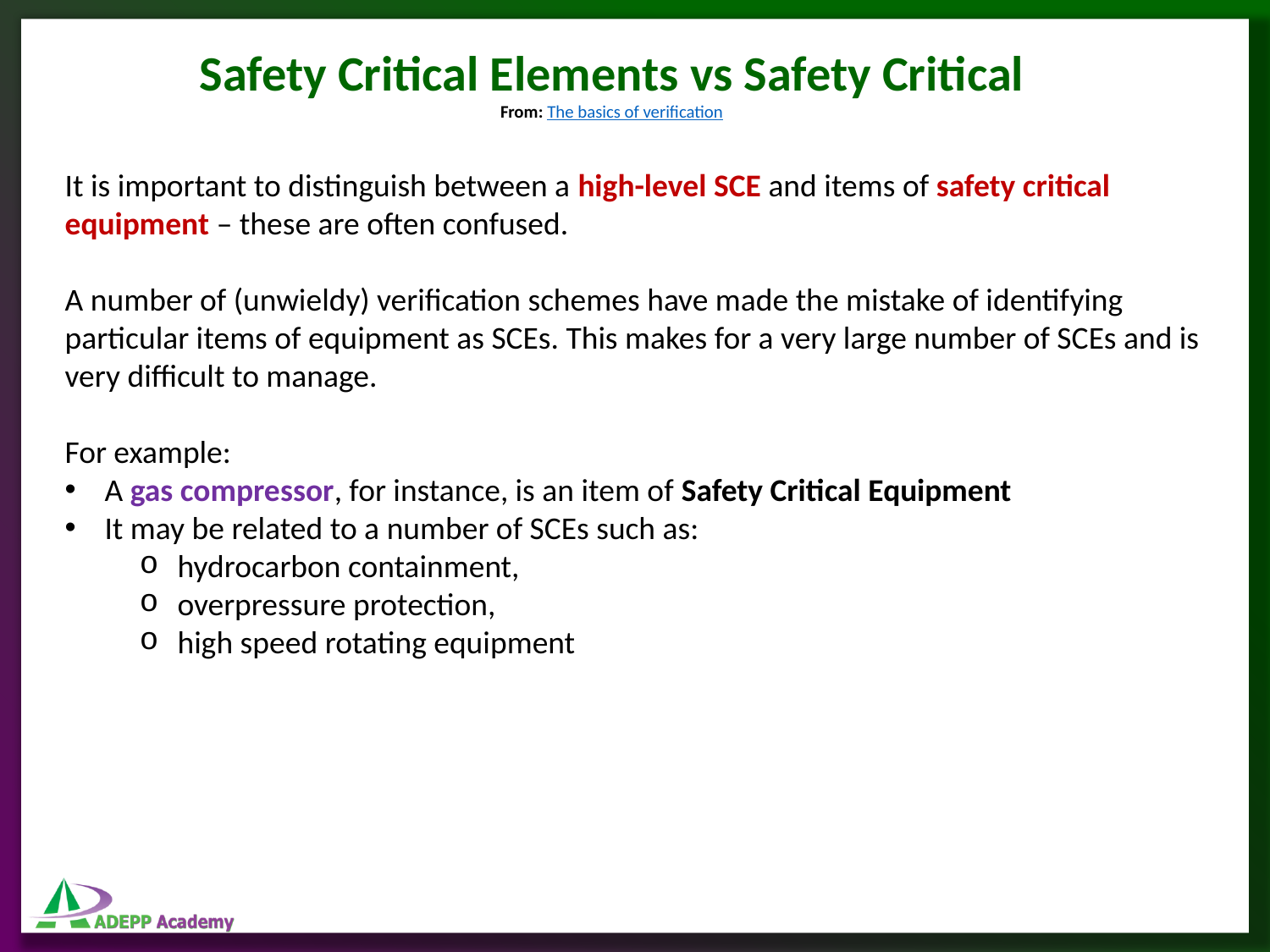

Safety Critical Elements vs Safety Critical
From: The basics of verification
It is important to distinguish between a high-level SCE and items of safety critical equipment – these are often confused.

A number of (unwieldy) verification schemes have made the mistake of identifying particular items of equipment as SCEs. This makes for a very large number of SCEs and is very difficult to manage.

For example:
A gas compressor, for instance, is an item of Safety Critical Equipment
It may be related to a number of SCEs such as:
hydrocarbon containment,
overpressure protection,
high speed rotating equipment